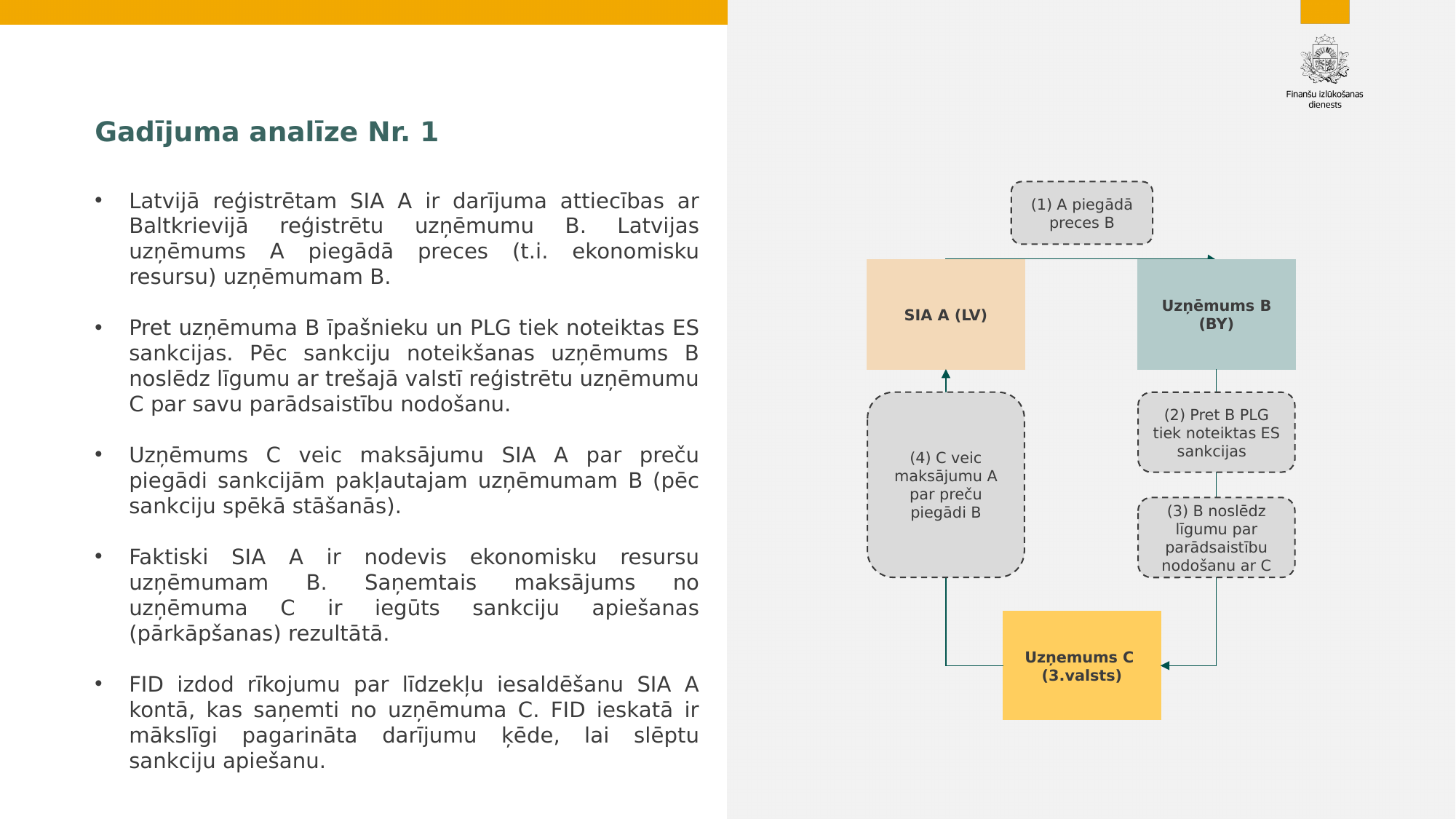

Gadījuma analīze Nr. 1
Latvijā reģistrētam SIA A ir darījuma attiecības ar Baltkrievijā reģistrētu uzņēmumu B. Latvijas uzņēmums A piegādā preces (t.i. ekonomisku resursu) uzņēmumam B.

Pret uzņēmuma B īpašnieku un PLG tiek noteiktas ES sankcijas. Pēc sankciju noteikšanas uzņēmums B noslēdz līgumu ar trešajā valstī reģistrētu uzņēmumu C par savu parādsaistību nodošanu.

Uzņēmums C veic maksājumu SIA A par preču piegādi sankcijām pakļautajam uzņēmumam B (pēc sankciju spēkā stāšanās).

Faktiski SIA A ir nodevis ekonomisku resursu uzņēmumam B. Saņemtais maksājums no uzņēmuma C ir iegūts sankciju apiešanas (pārkāpšanas) rezultātā.

FID izdod rīkojumu par līdzekļu iesaldēšanu SIA A kontā, kas saņemti no uzņēmuma C. FID ieskatā ir mākslīgi pagarināta darījumu ķēde, lai slēptu sankciju apiešanu.
(1) A piegādā preces B
SIA A (LV)
Uzņēmums B (BY)
(4) C veic maksājumu A par preču piegādi B
(2) Pret B PLG tiek noteiktas ES sankcijas
(3) B noslēdz līgumu par parādsaistību nodošanu ar C
Uzņemums C
(3.valsts)